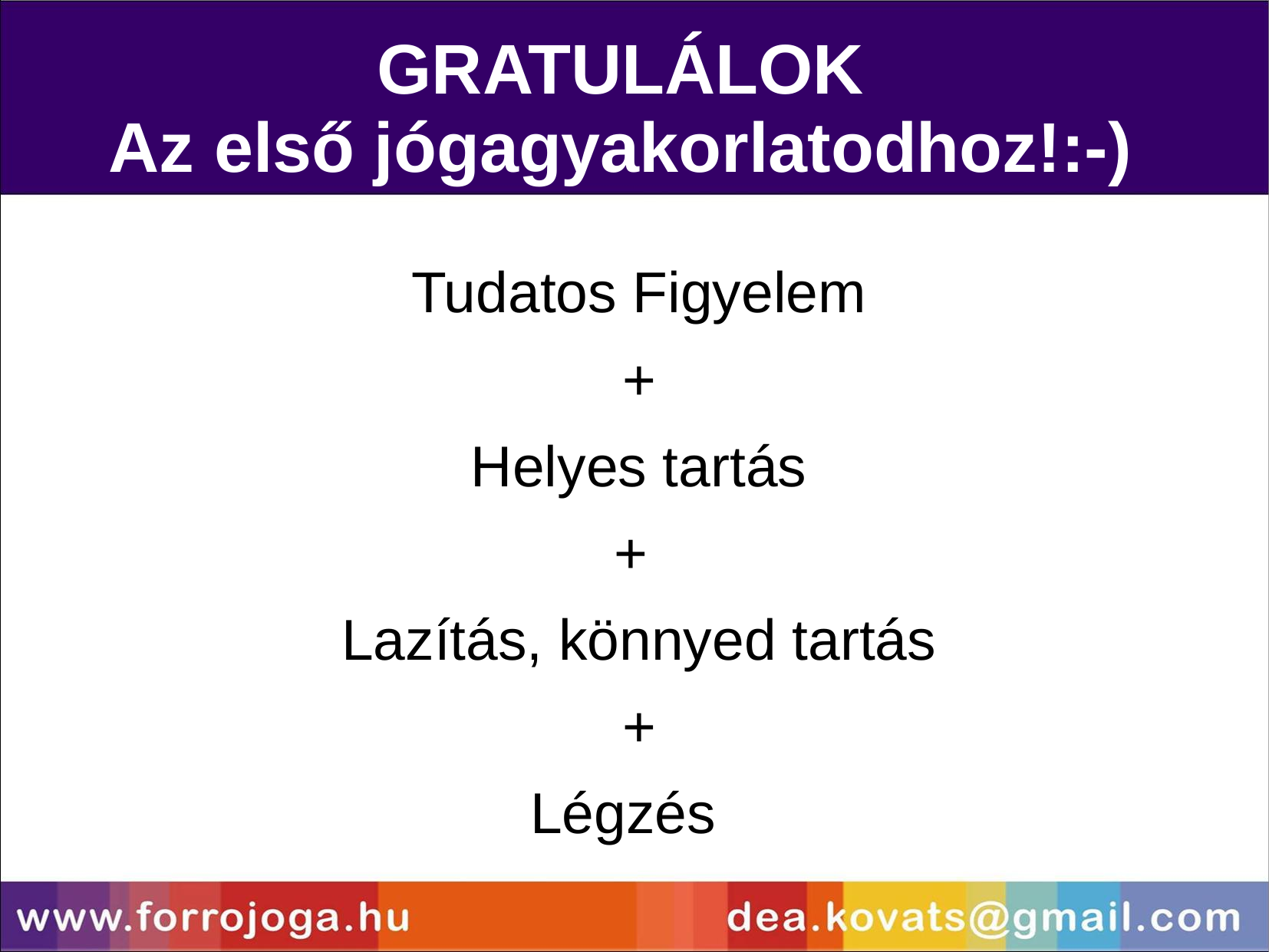

GRATULÁLOK
Az első jógagyakorlatodhoz!:-)

Tudatos Figyelem
+
Helyes tartás
+
Lazítás, könnyed tartás
+
Légzés